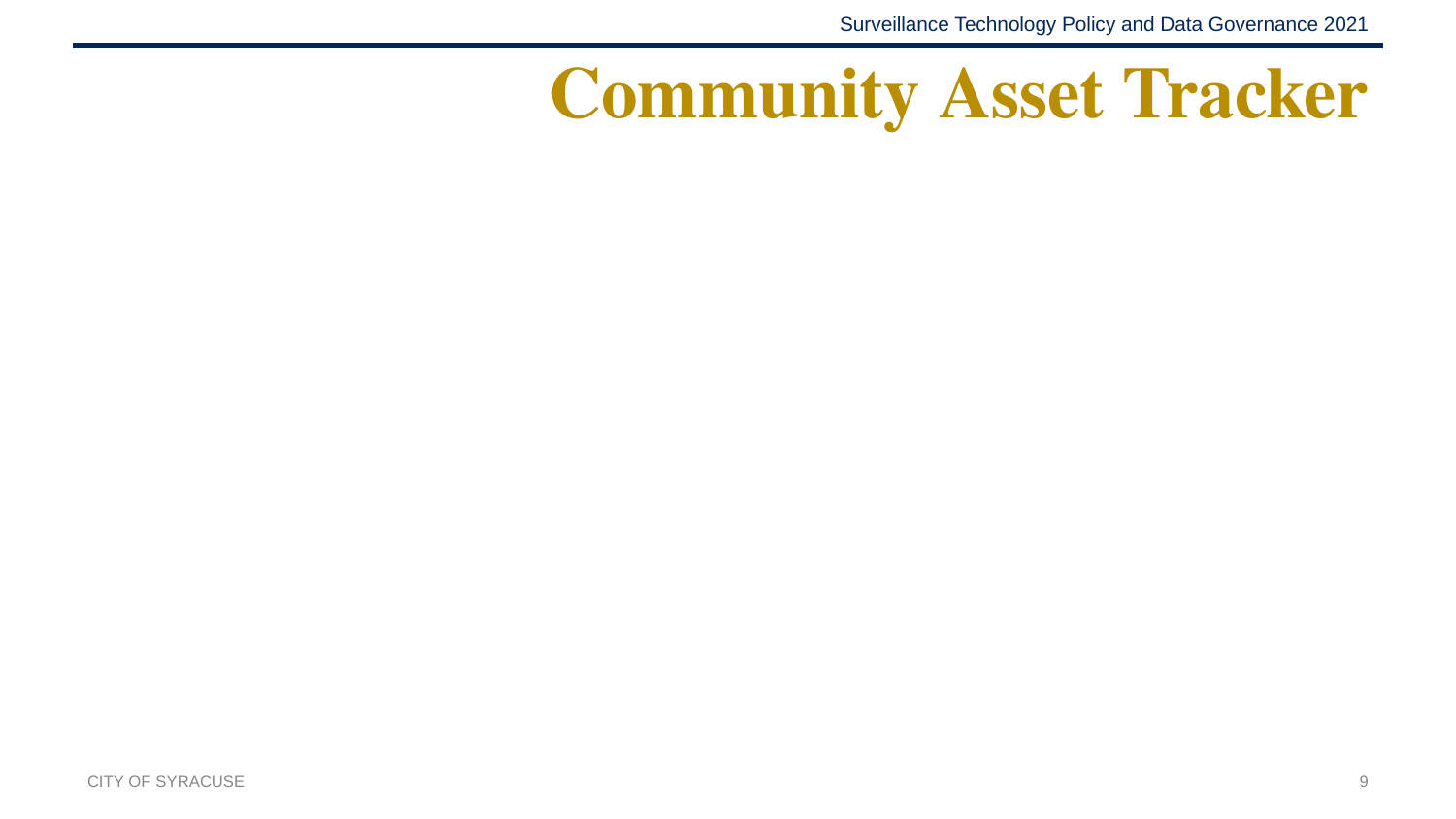

# Community Asset Tracker
CITY OF SYRACUSE